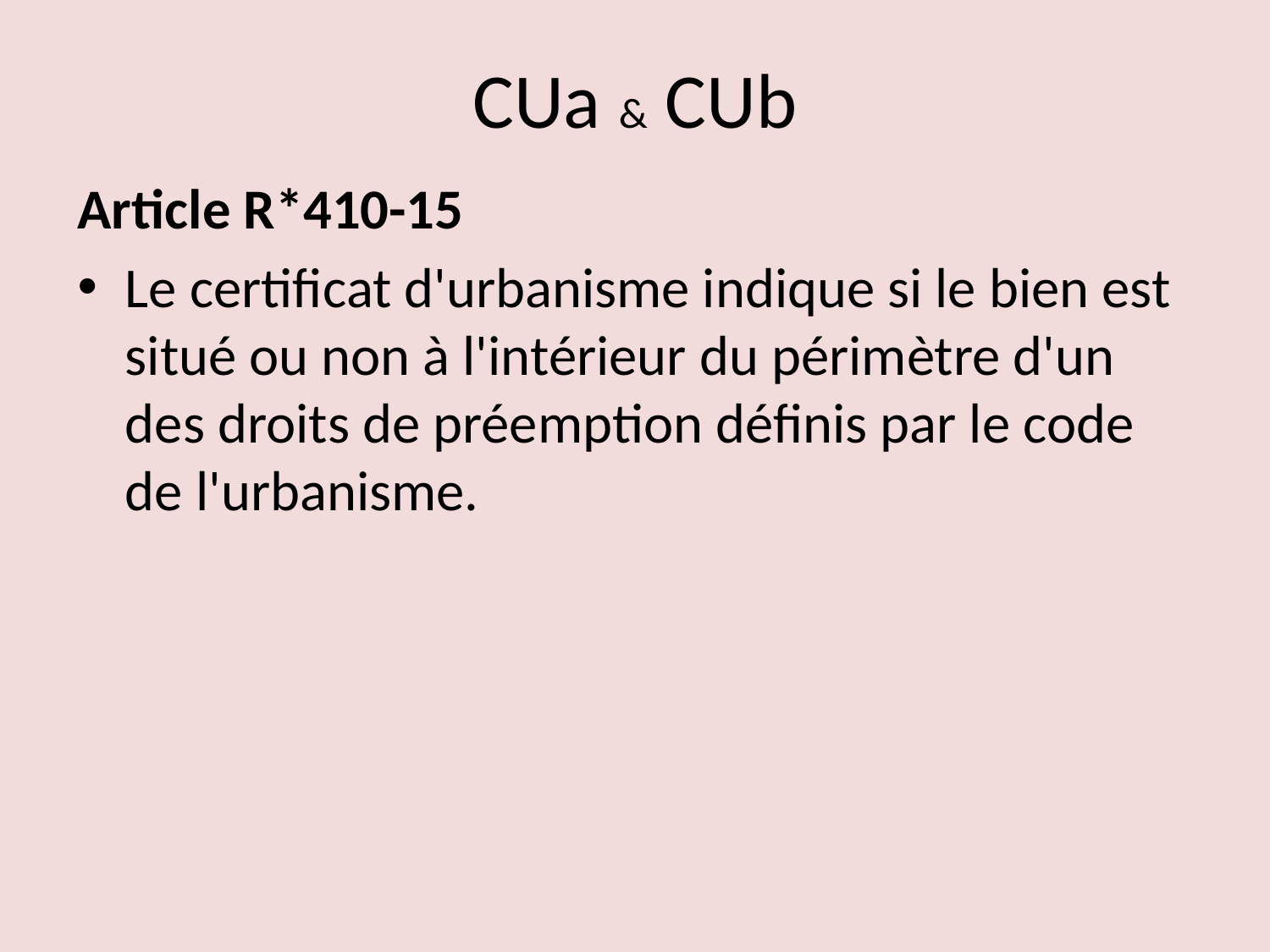

# CUa & CUb
Article R*410-15
Le certificat d'urbanisme indique si le bien est situé ou non à l'intérieur du périmètre d'un des droits de préemption définis par le code de l'urbanisme.